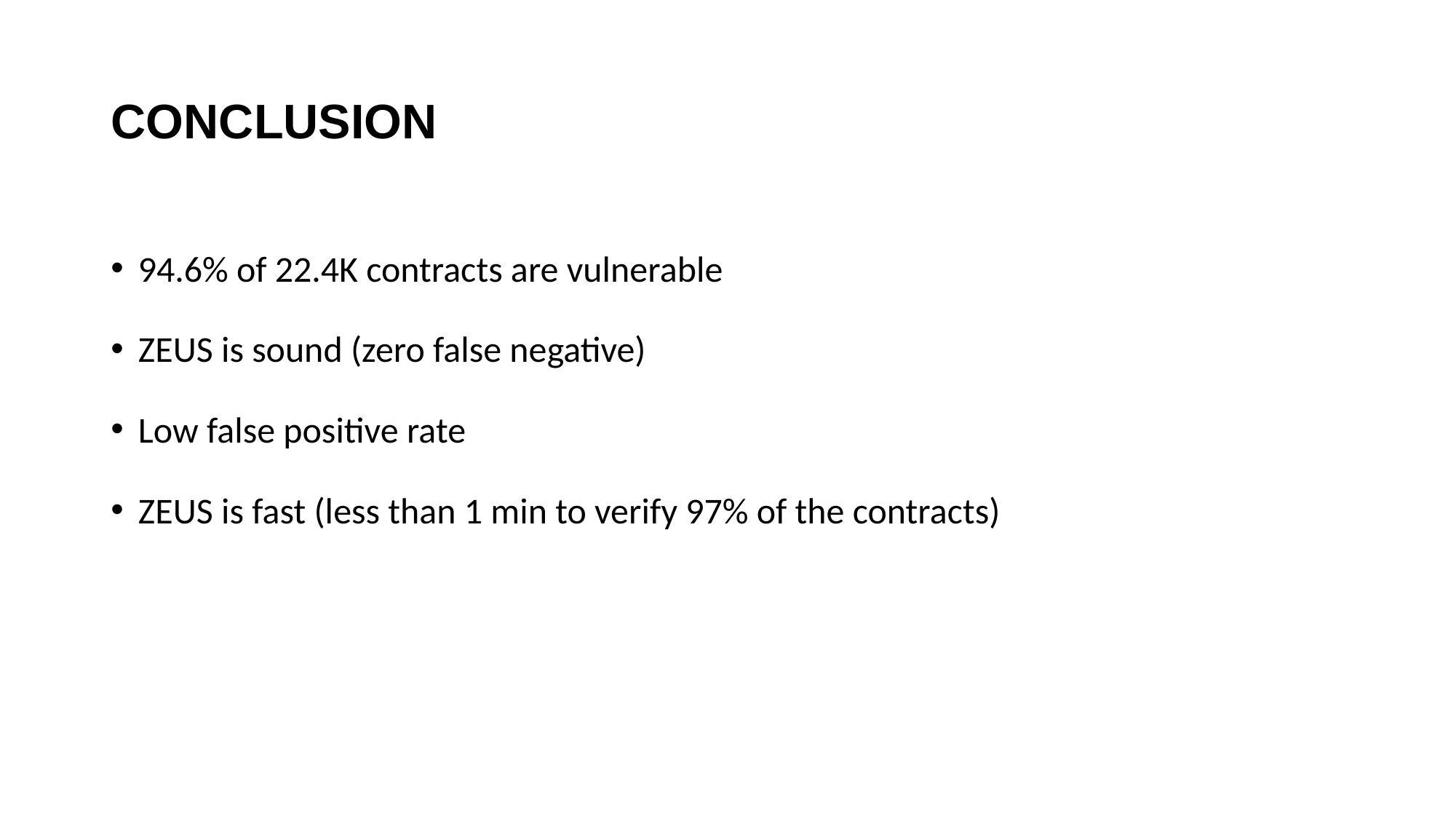

# CONCLUSION
94.6% of 22.4K contracts are vulnerable
ZEUS is sound (zero false negative)
Low false positive rate
ZEUS is fast (less than 1 min to verify 97% of the contracts)